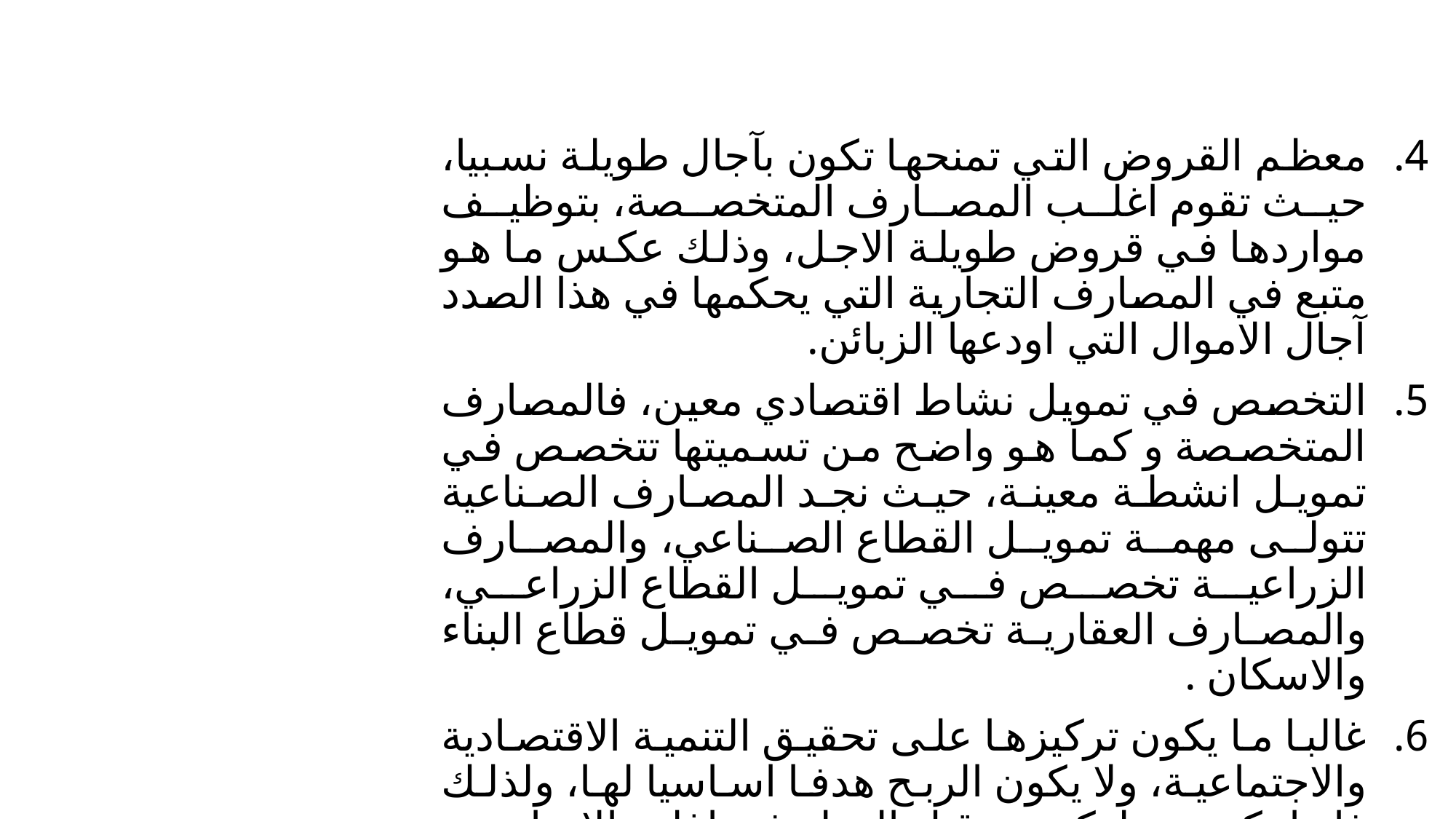

#

معظم القروض التي تمنحها تكون بآجال طويلة نسبيا، حيث تقوم اغلب المصارف المتخصصة، بتوظيف مواردها في قروض طويلة الاجل، وذلك عكس ما هو متبع في المصارف التجارية التي يحكمها في هذا الصدد آجال الاموال التي اودعها الزبائن.
التخصص في تمويل نشاط اقتصادي معين، فالمصارف المتخصصة و كما هو واضح من تسميتها تتخصص في تمويل انشطة معينة، حيث نجد المصارف الصناعية تتولى مهمة تمويل القطاع الصناعي، والمصارف الزراعية تخصص في تمويل القطاع الزراعي، والمصارف العقارية تخصص في تمويل قطاع البناء والاسكان .
غالبا ما يكون تركيزها على تحقيق التنمية الاقتصادية والاجتماعية، ولا يكون الربح هدفا اساسيا لها، ولذلك فانها تكون مملوكة من قبل الدولة في اغلب الاحيان.